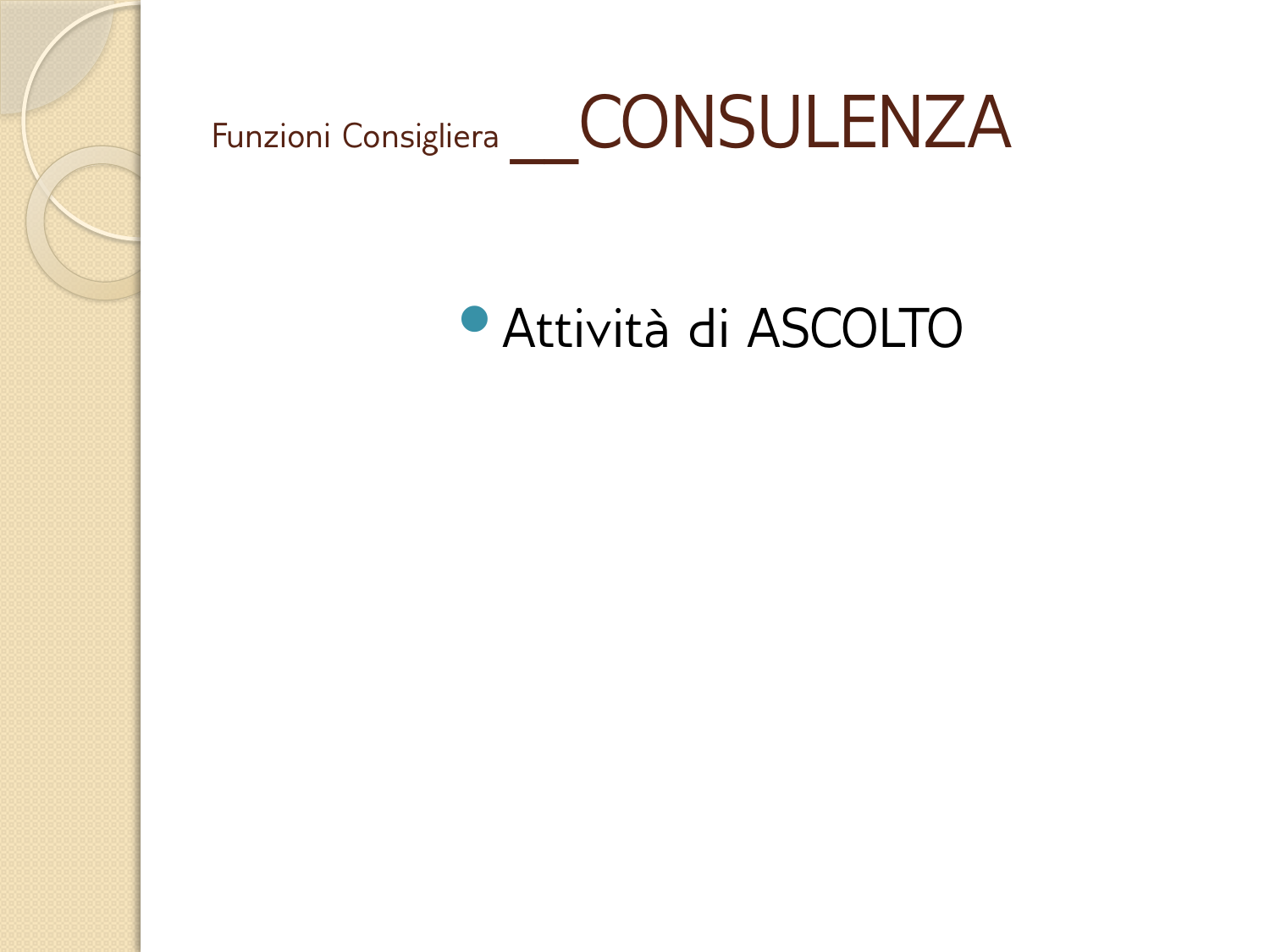

# Funzioni Consigliera __CONSULENZA

Attività di ASCOLTO